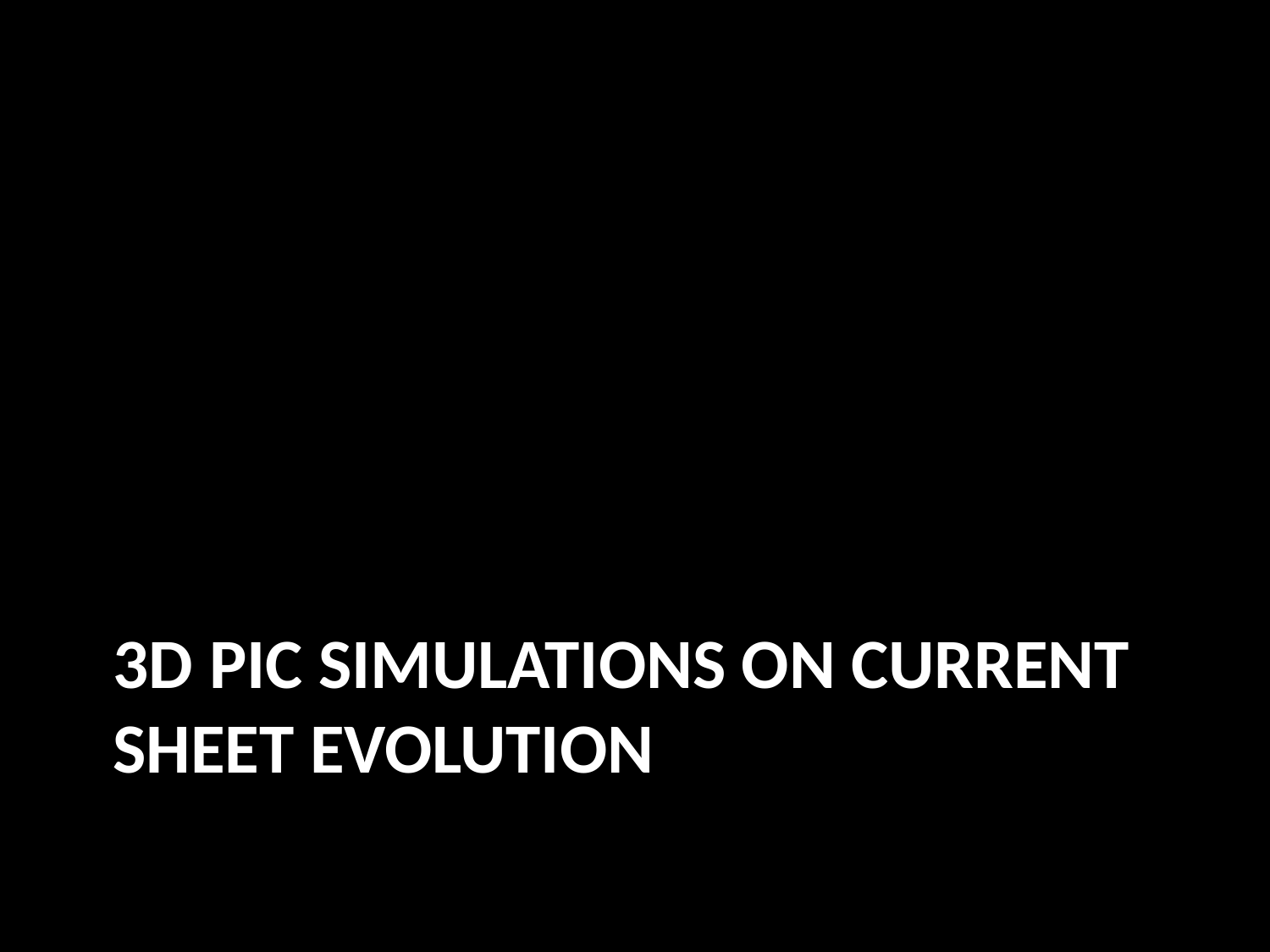

# 3d pic simulations on current sheet evolution